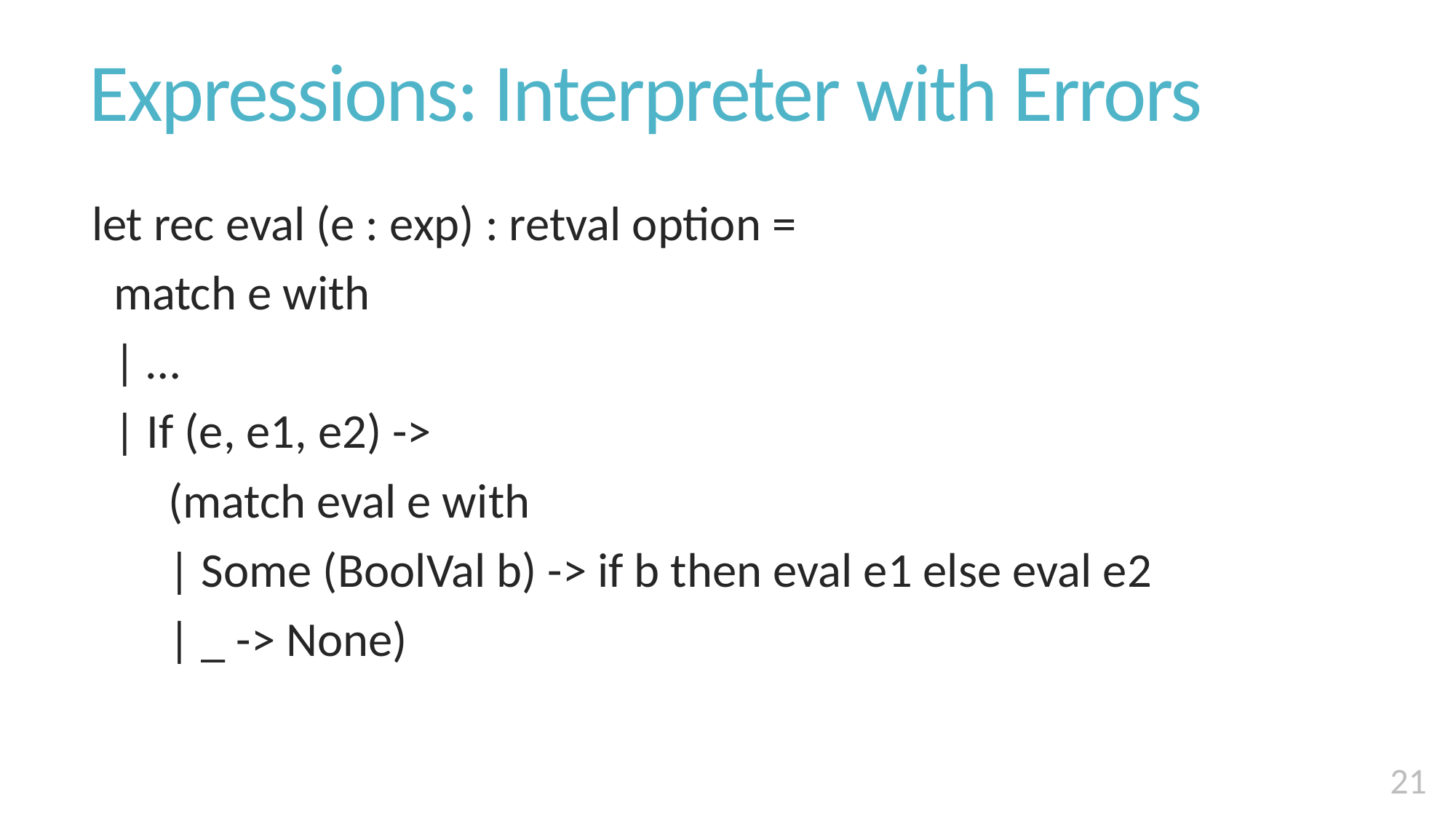

# Expressions: Interpreter with Errors
let rec eval (e : exp) : retval option =
  match e with
  | …
  | If (e, e1, e2) ->
       (match eval e with
       | Some (BoolVal b) -> if b then eval e1 else eval e2
       | _ -> None)
21